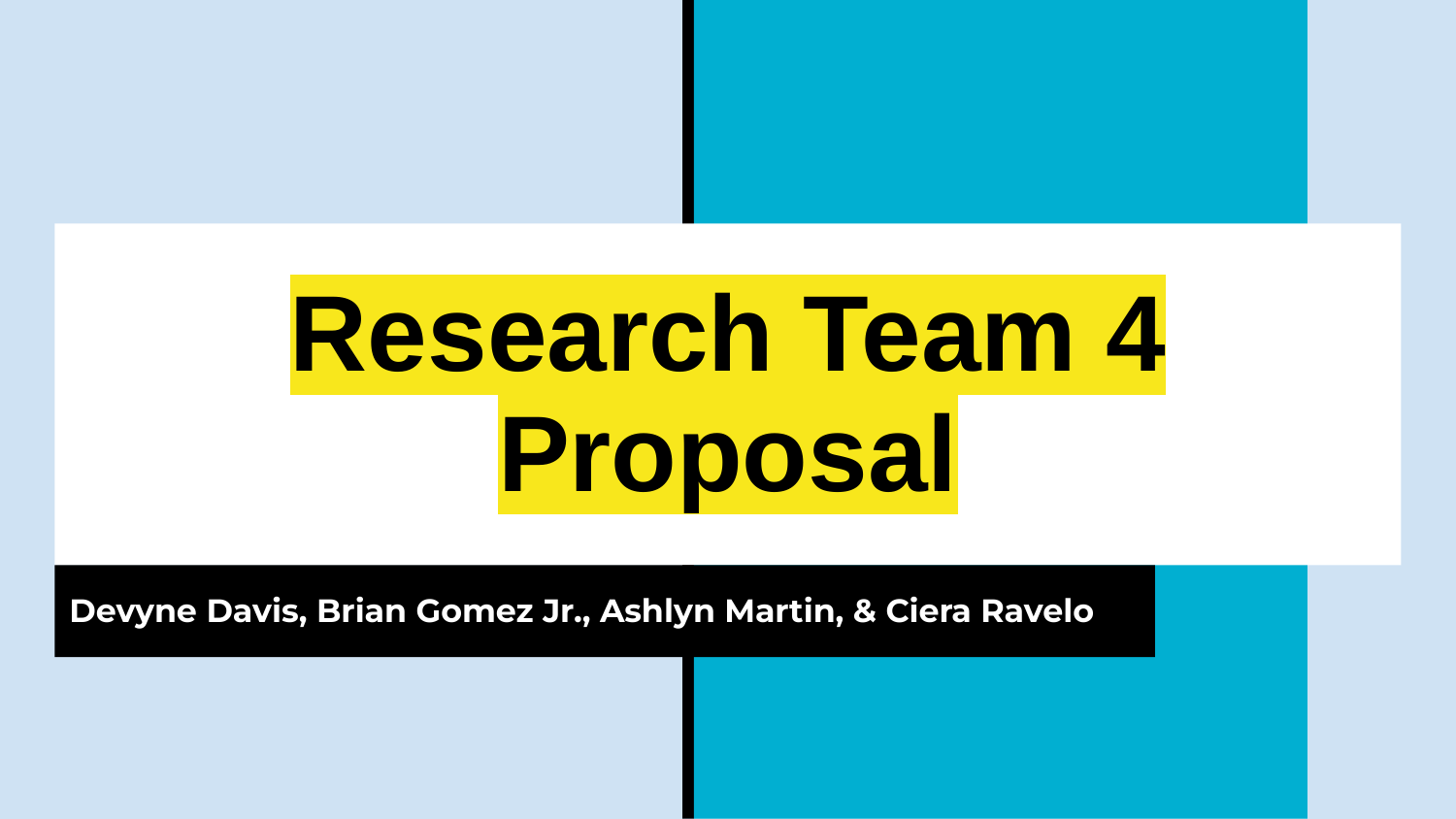

# Research Team 4 Proposal
Devyne Davis, Brian Gomez Jr., Ashlyn Martin, & Ciera Ravelo